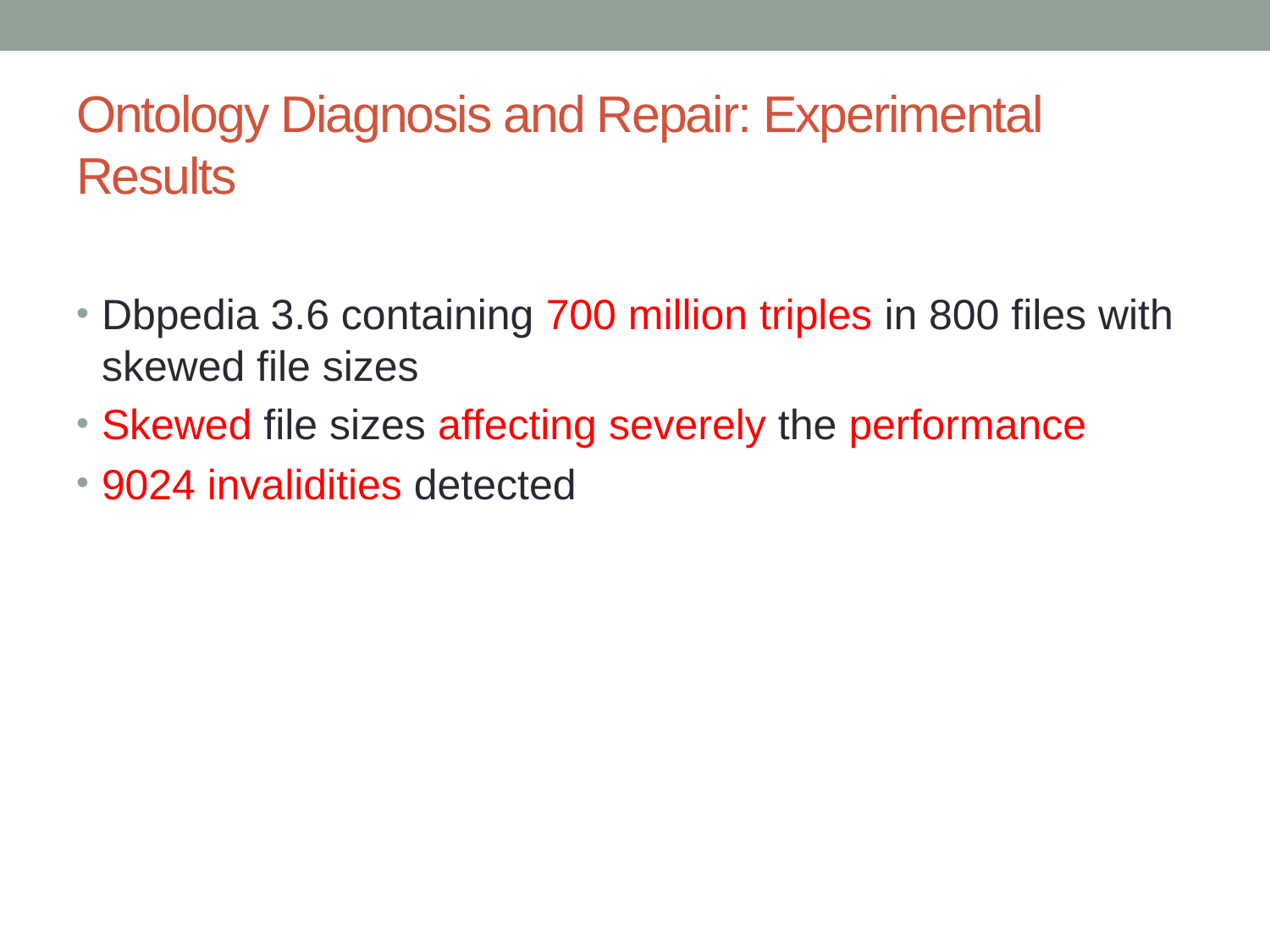

# Ontology Diagnosis and Repair: Experimental Results

Dbpedia 3.6 containing 700 million triples in 800 files with skewed file sizes
Skewed file sizes affecting severely the performance
9024 invalidities detected